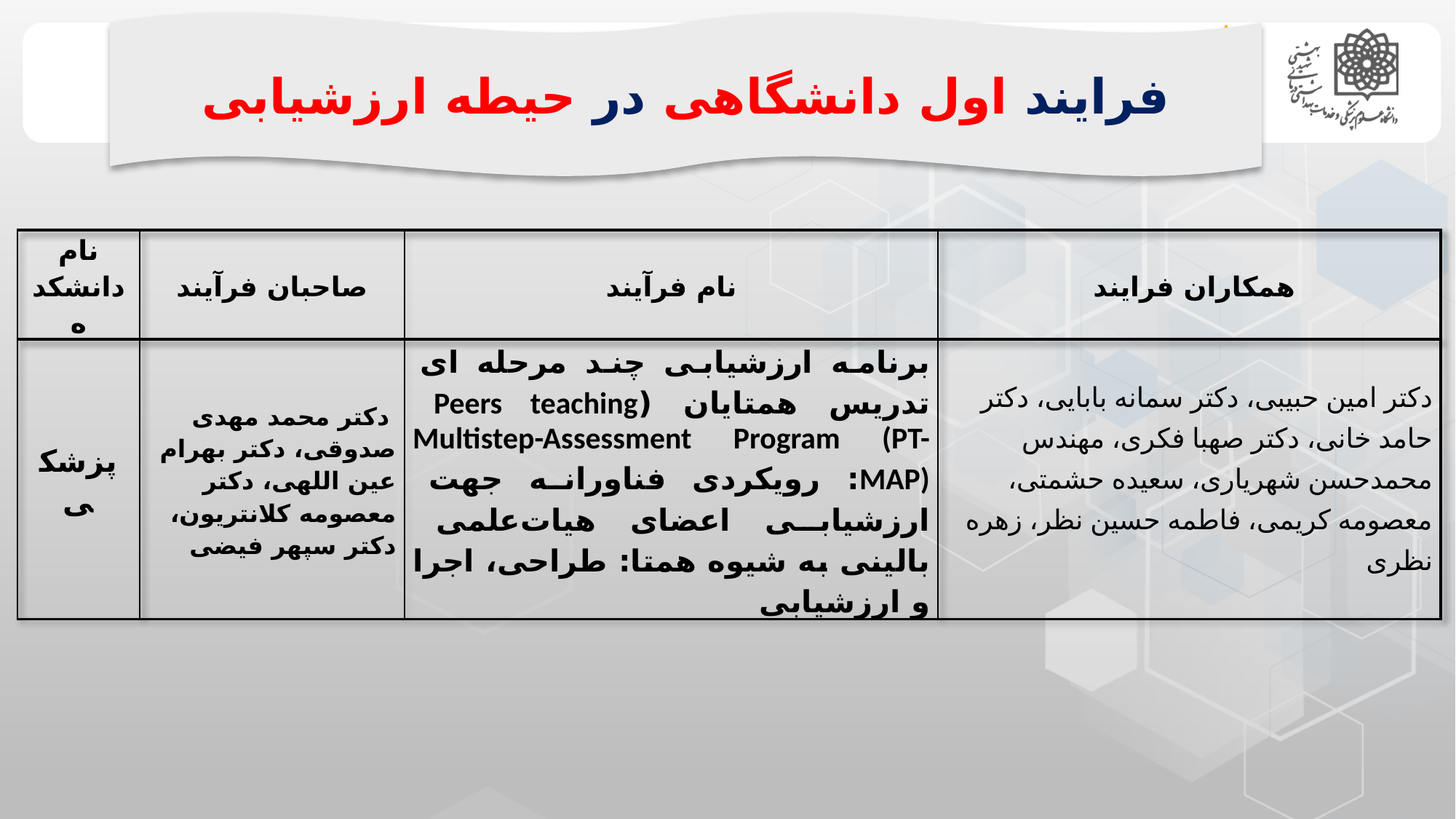

فرایند اول دانشگاهی در حیطه ارزشیابی

| نام دانشکده | صاحبان فرآیند | نام فرآیند | همکاران فرایند |
| --- | --- | --- | --- |
| پزشکی | دکتر محمد مهدی صدوقی، دکتر بهرام عین اللهی، دکتر معصومه کلانتریون، دکتر ‌سپهر فیضی | برنامه ارزشیابی چند مرحله ای تدریس همتایان (Peers teaching Multistep-Assessment Program (PT-MAP): رویکردی فناورانه جهت ارزشیابی اعضای هیات‌علمی بالینی به شیوه همتا: طراحی، اجرا و ارزشیابی | دکتر امین حبیبی، دکتر سمانه بابایی، دکتر حامد خانی، دکتر صهبا فکری، مهندس محمدحسن شهریاری، سعیده حشمتی، معصومه کریمی، فاطمه حسین نظر، زهره نظری |